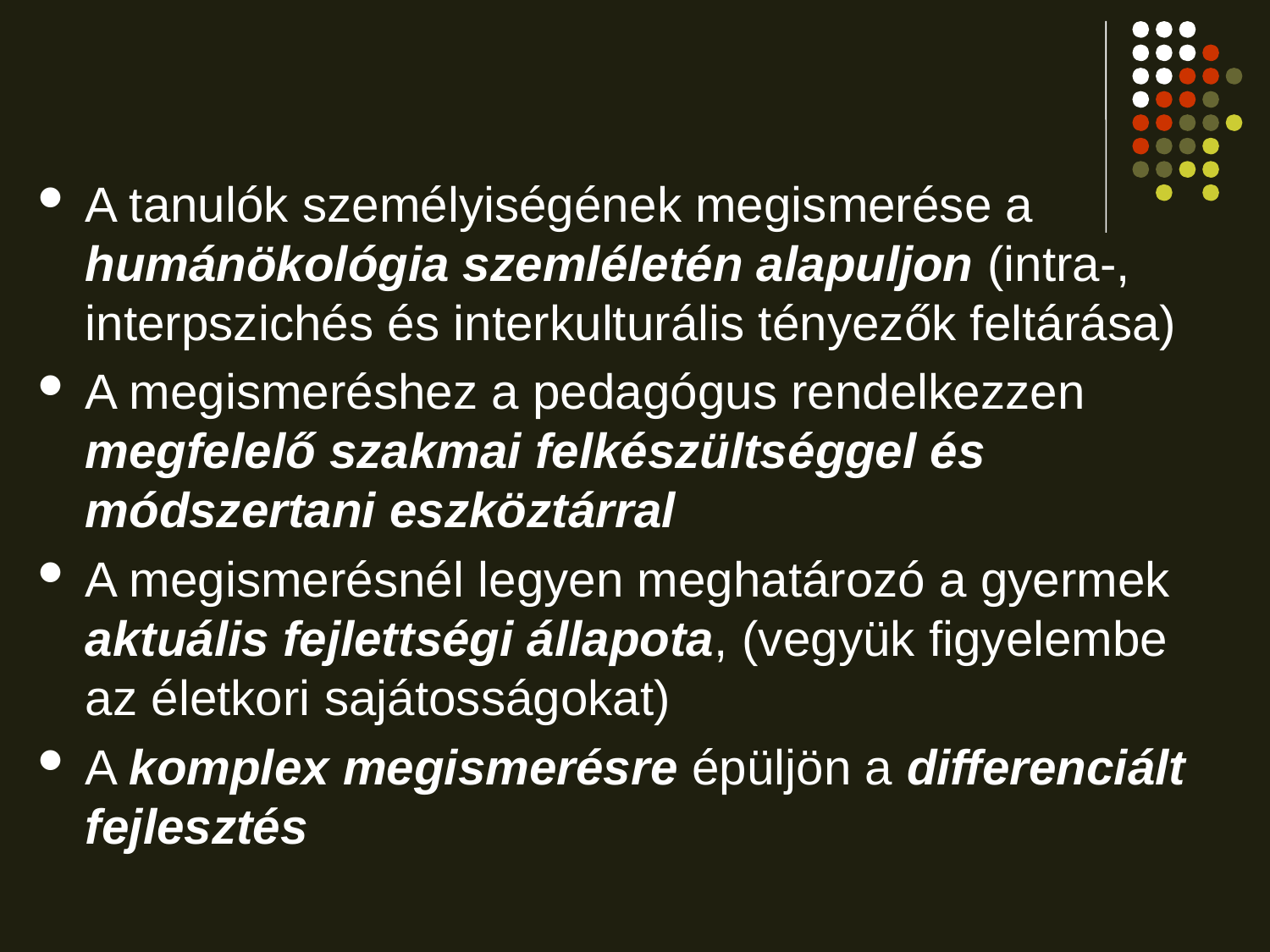

#
A tanulók személyiségének megismerése a humánökológia szemléletén alapuljon (intra-, interpszichés és interkulturális tényezők feltárása)
A megismeréshez a pedagógus rendelkezzen megfelelő szakmai felkészültséggel és módszertani eszköztárral
A megismerésnél legyen meghatározó a gyermek aktuális fejlettségi állapota, (vegyük figyelembe az életkori sajátosságokat)
A komplex megismerésre épüljön a differenciált fejlesztés